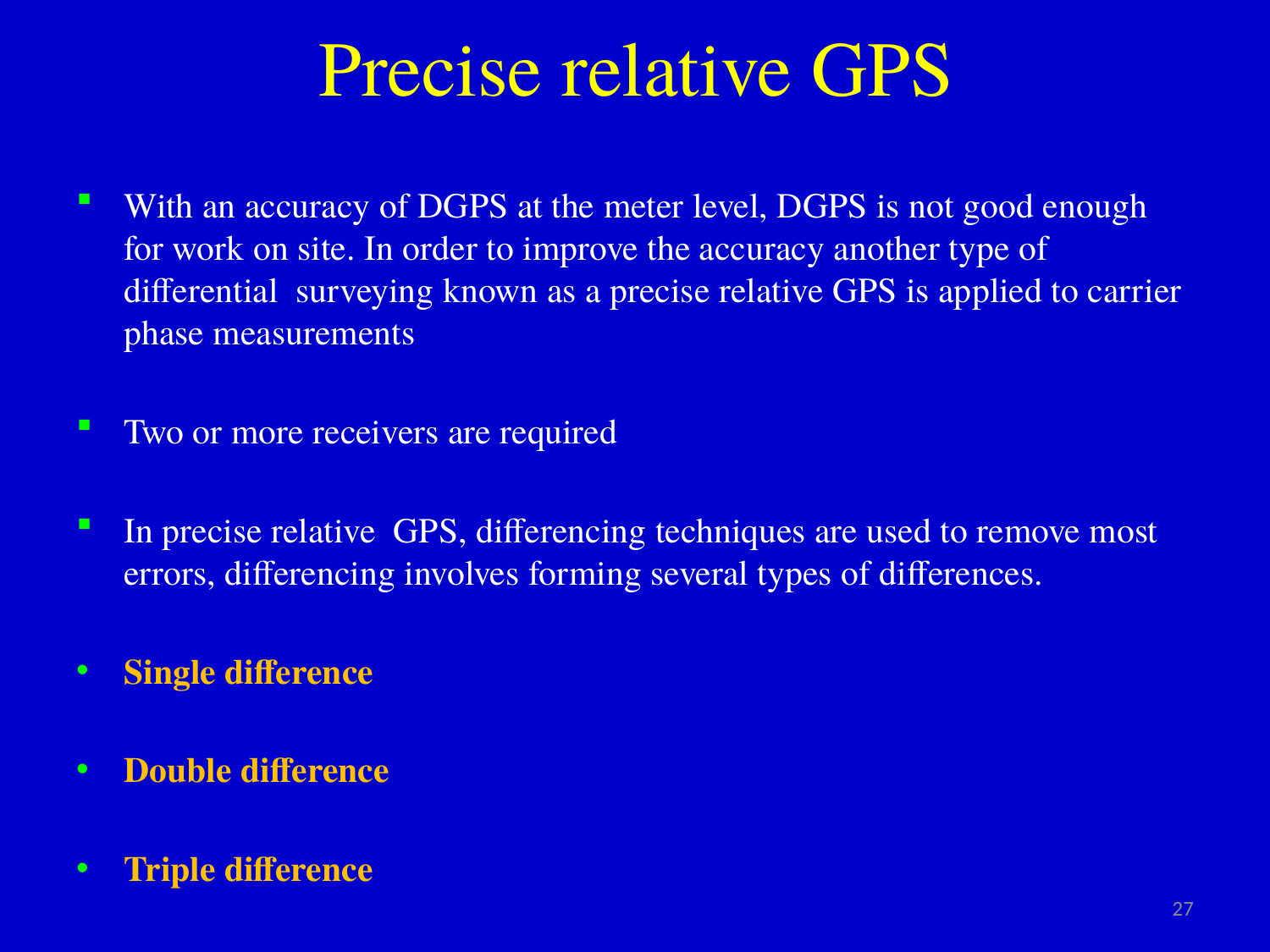

# Precise relative GPS
With an accuracy of DGPS at the meter level, DGPS is not good enough for work on site. In order to improve the accuracy another type of differential  surveying known as a precise relative GPS is applied to carrier phase measurements

Two or more receivers are required

In precise relative  GPS, differencing techniques are used to remove most errors, differencing involves forming several types of differences.

Single difference

Double difference

Triple difference
27